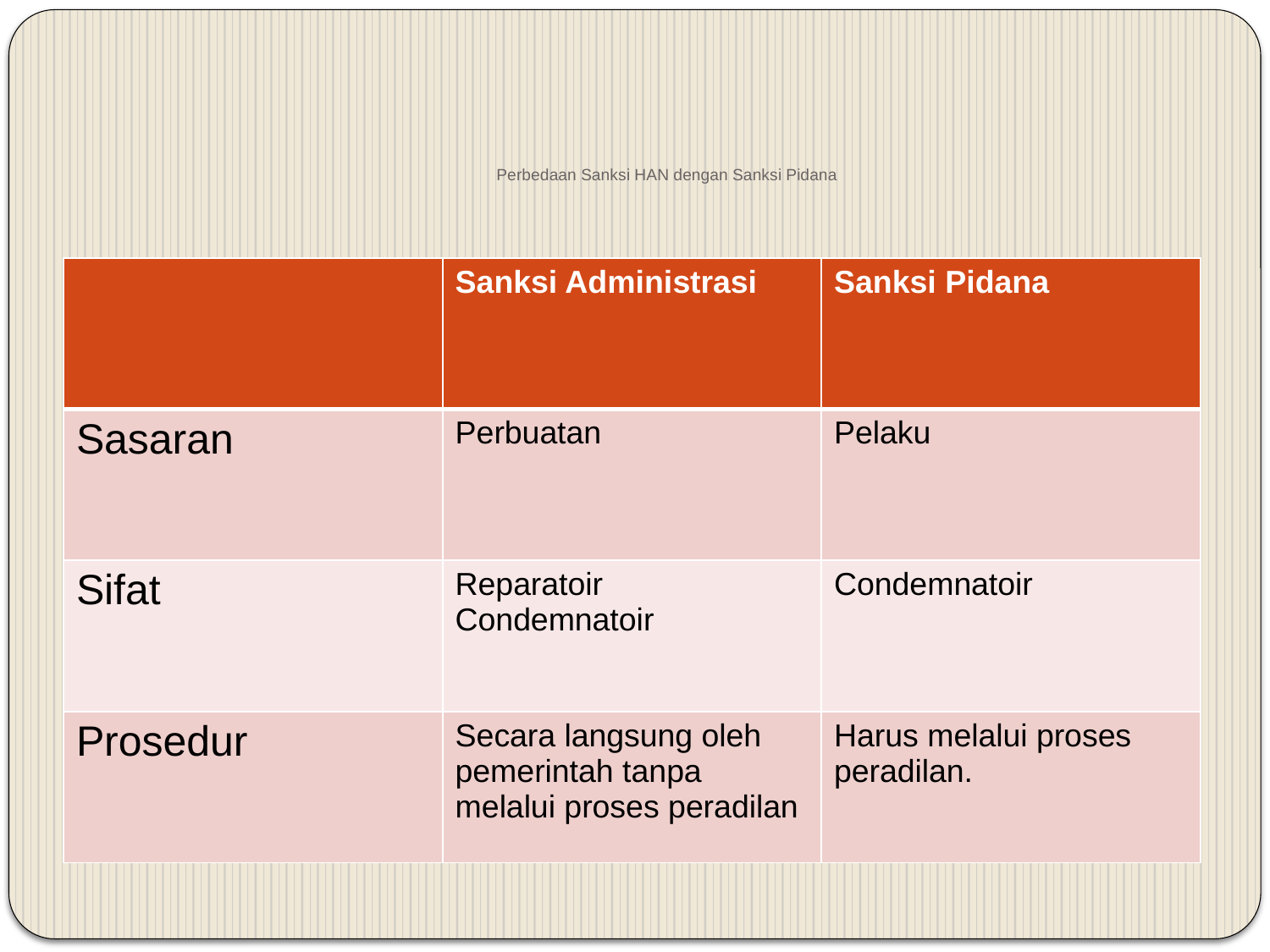

# Perbedaan Sanksi HAN dengan Sanksi Pidana
|  | Sanksi Administrasi | Sanksi Pidana |
| --- | --- | --- |
| Sasaran | Perbuatan | Pelaku |
| Sifat | Reparatoir Condemnatoir | Condemnatoir |
| Prosedur | Secara langsung oleh pemerintah tanpa melalui proses peradilan | Harus melalui proses peradilan. |